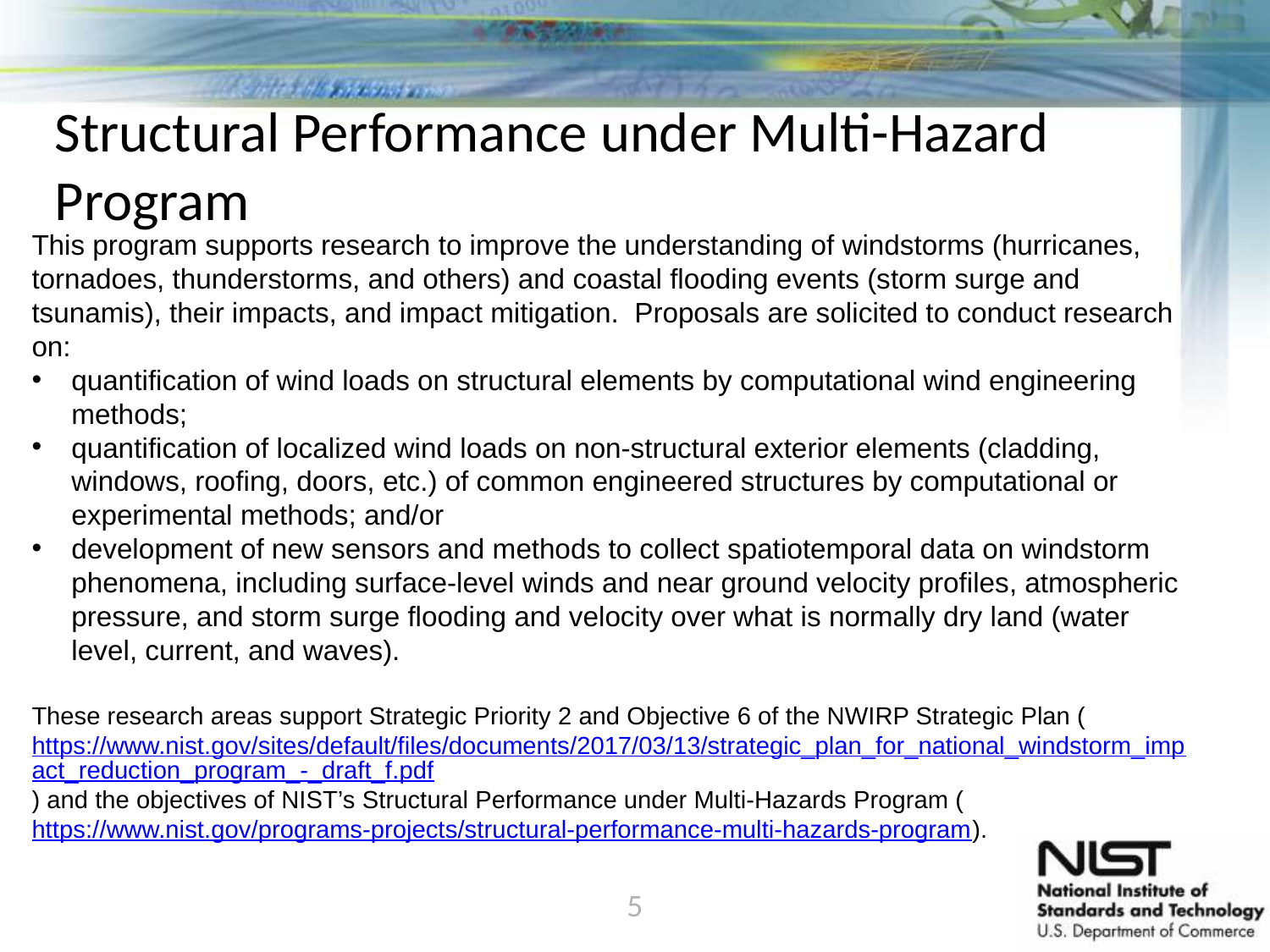

Structural Performance under Multi-Hazard Program
This program supports research to improve the understanding of windstorms (hurricanes, tornadoes, thunderstorms, and others) and coastal flooding events (storm surge and tsunamis), their impacts, and impact mitigation.  Proposals are solicited to conduct research on:
quantification of wind loads on structural elements by computational wind engineering methods;
quantification of localized wind loads on non-structural exterior elements (cladding, windows, roofing, doors, etc.) of common engineered structures by computational or experimental methods; and/or
development of new sensors and methods to collect spatiotemporal data on windstorm phenomena, including surface-level winds and near ground velocity profiles, atmospheric pressure, and storm surge flooding and velocity over what is normally dry land (water level, current, and waves).

These research areas support Strategic Priority 2 and Objective 6 of the NWIRP Strategic Plan (https://www.nist.gov/sites/default/files/documents/2017/03/13/strategic_plan_for_national_windstorm_impact_reduction_program_-_draft_f.pdf) and the objectives of NIST’s Structural Performance under Multi-Hazards Program (https://www.nist.gov/programs-projects/structural-performance-multi-hazards-program).
5